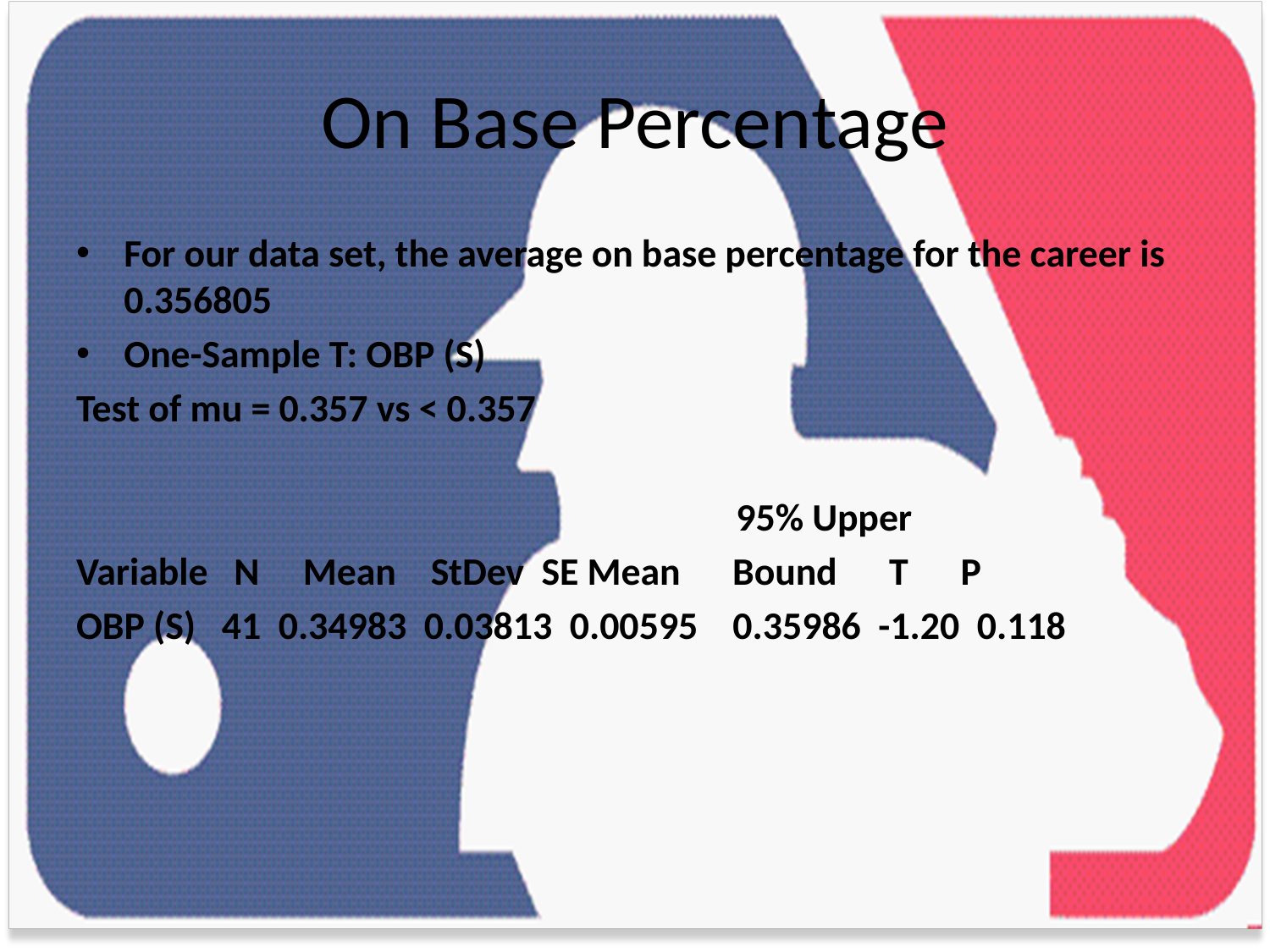

# On Base Percentage
For our data set, the average on base percentage for the career is 0.356805
One-Sample T: OBP (S)
Test of mu = 0.357 vs < 0.357

                                         		            95% Upper
Variable   N     Mean    StDev  SE Mean      Bound      T      P
OBP (S)   41  0.34983  0.03813  0.00595    0.35986  -1.20  0.118